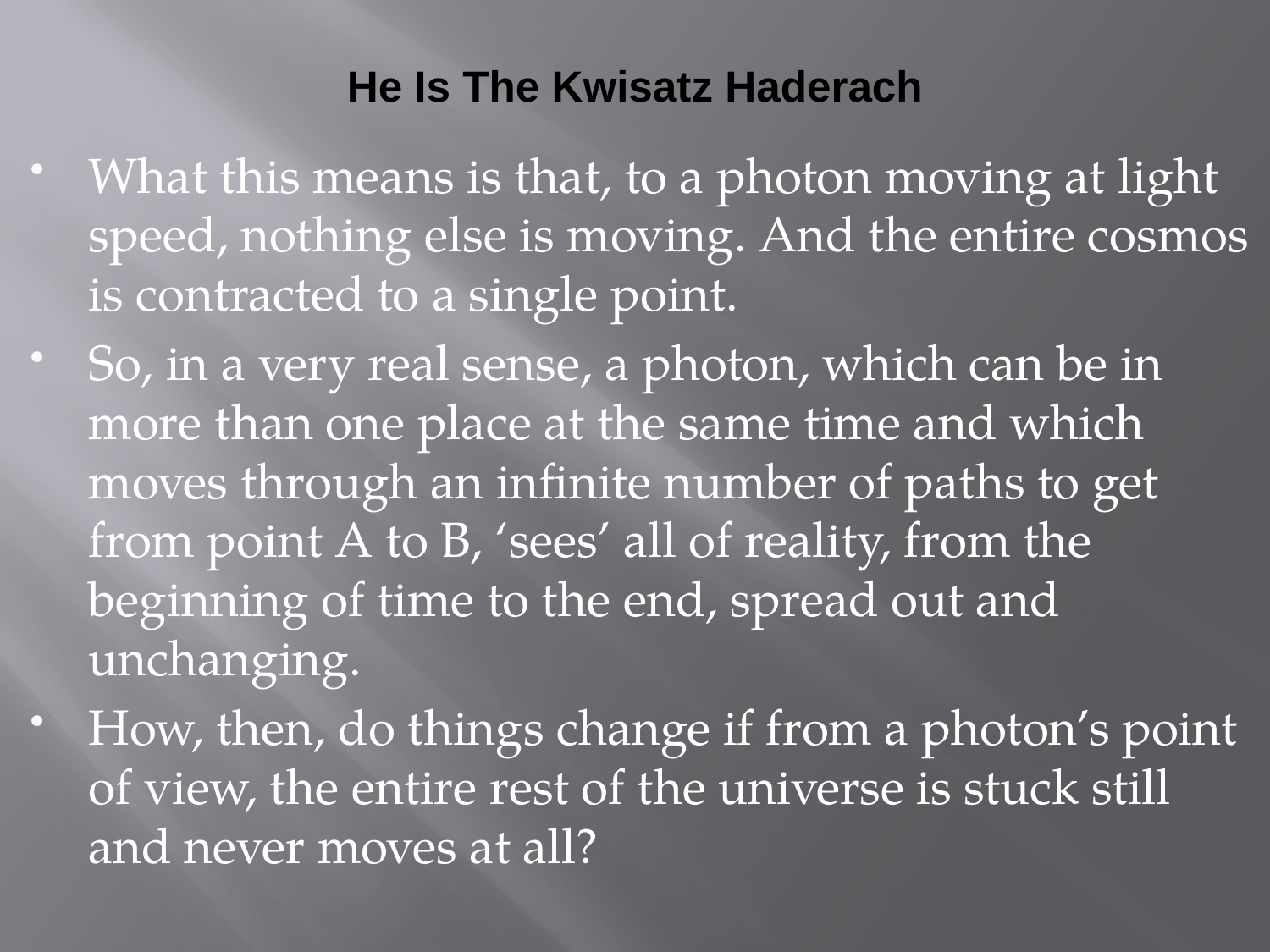

# He Is The Kwisatz Haderach
What this means is that, to a photon moving at light speed, nothing else is moving. And the entire cosmos is contracted to a single point.
So, in a very real sense, a photon, which can be in more than one place at the same time and which moves through an infinite number of paths to get from point A to B, ‘sees’ all of reality, from the beginning of time to the end, spread out and unchanging.
How, then, do things change if from a photon’s point of view, the entire rest of the universe is stuck still and never moves at all?